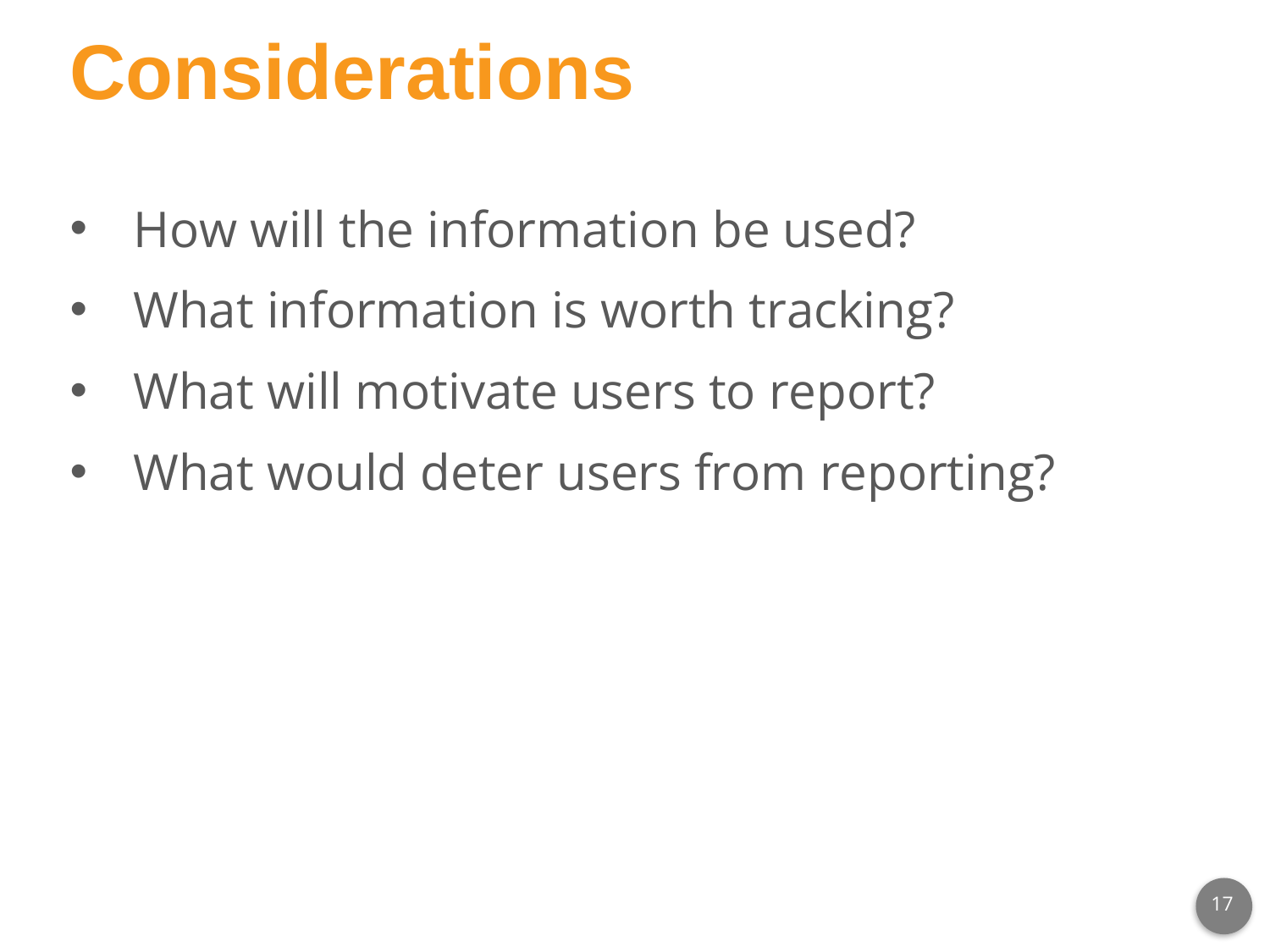

# Considerations
How will the information be used?
What information is worth tracking?
What will motivate users to report?
What would deter users from reporting?
17